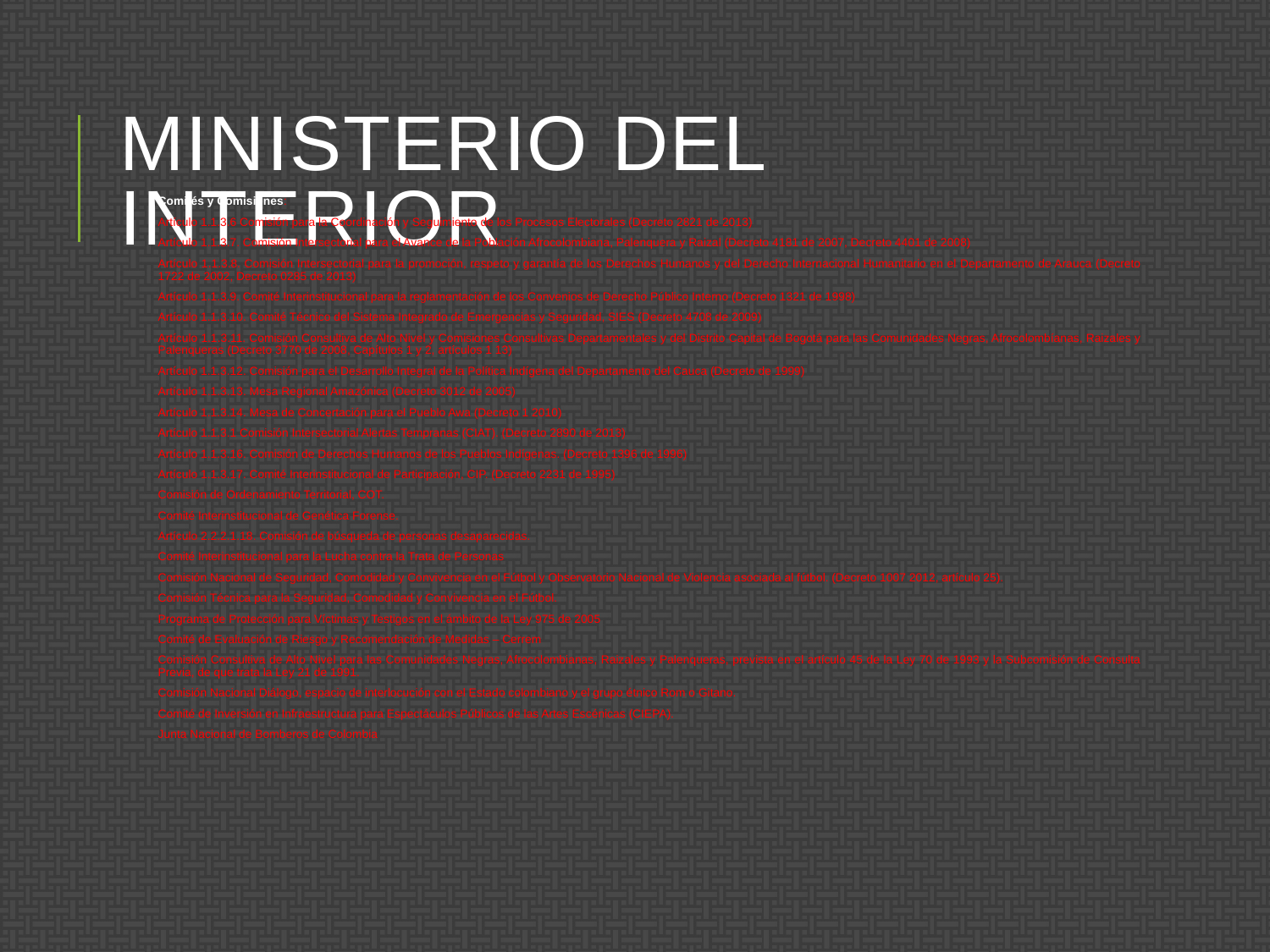

# Ministerio del Interior
Comités y Comisiones:
Artículo 1.1.3.6 Comisión para la Coordinación y Seguimiento de los Procesos Electorales (Decreto 2821 de 2013)
Artículo 1.1.3.7. Comisión Intersectorial para el Avance de la Población Afrocolombiana, Palenquera y Raizal (Decreto 4181 de 2007, Decreto 4401 de 2008)
Artículo 1.1.3.8. Comisión Intersectorial para la promoción, respeto y garantía de los Derechos Humanos y del Derecho Internacional Humanitario en el Departamento de Arauca (Decreto 1722 de 2002, Decreto 0285 de 2013)
Artículo 1.1.3.9. Comité Interinstitucional para la reglamentación de los Convenios de Derecho Público Interno (Decreto 1321 de 1998)
Artículo 1.1.3.10. Comité Técnico del Sistema Integrado de Emergencias y Seguridad, SIES (Decreto 4708 de 2009)
Artículo 1.1.3.11. Comisión Consultiva de Alto Nivel y Comisiones Consultivas Departamentales y del Distrito Capital de Bogotá para las Comunidades Negras, Afrocolombíanas, Raizales y Palenqueras (Decreto 3770 de 2008, Capítulos 1 y 2, artículos 1 13)
Artículo 1.1.3.12. Comisión para el Desarrollo Integral de la Política Indígena del Departamento del Cauca (Decreto de 1999)
Artículo 1.1.3.13. Mesa Regional Amazónica (Decreto 3012 de 2005)
Artículo 1.1.3.14. Mesa de Concertación para el Pueblo Awa (Decreto 1 2010)
Artículo 1.1.3.1 Comisión Intersectorial Alertas Tempranas (CIAT). (Decreto 2890 de 2013)
Artículo 1.1.3.16. Comisión de Derechos Humanos de los Pueblos Indígenas. (Decreto 1396 de 1996)
Artículo 1.1.3.17. Comité Interinstitucional de Participación, CIP. (Decreto 2231 de 1995)
Comisión de Ordenamiento Territorial, COT.
Comité Interinstitucional de Genética Forense.
Artículo 2.2.2.1.18. Comisión de búsqueda de personas desaparecidas.
Comité Interinstitucional para la Lucha contra la Trata de Personas
Comisión Nacional de Seguridad, Comodidad y Convivencia en el Fútbol y Observatorio Nacional de Violencia asociada al fútbol. (Decreto 1007 2012, artículo 25).
Comisión Técnica para la Seguridad, Comodidad y Convivencia en el Fútbol.
Programa de Protección para Víctimas y Testigos en el ámbito de la Ley 975 de 2005
Comité de Evaluación de Riesgo y Recomendación de Medidas – Cerrem
Comisión Consultiva de Alto Nivel para las Comunidades Negras, Afrocolombianas, Raizales y Palenqueras, prevista en el artículo 45 de la Ley 70 de 1993 y la Subcomisión de Consulta Previa, de que trata la Ley 21 de 1991.
Comisión Nacional Diálogo, espacio de interlocución con el Estado colombiano y el grupo étnico Rom o Gitano.
Comité de Inversión en Infraestructura para Espectáculos Públicos de las Artes Escénicas (CIEPA).
Junta Nacional de Bomberos de Colombia